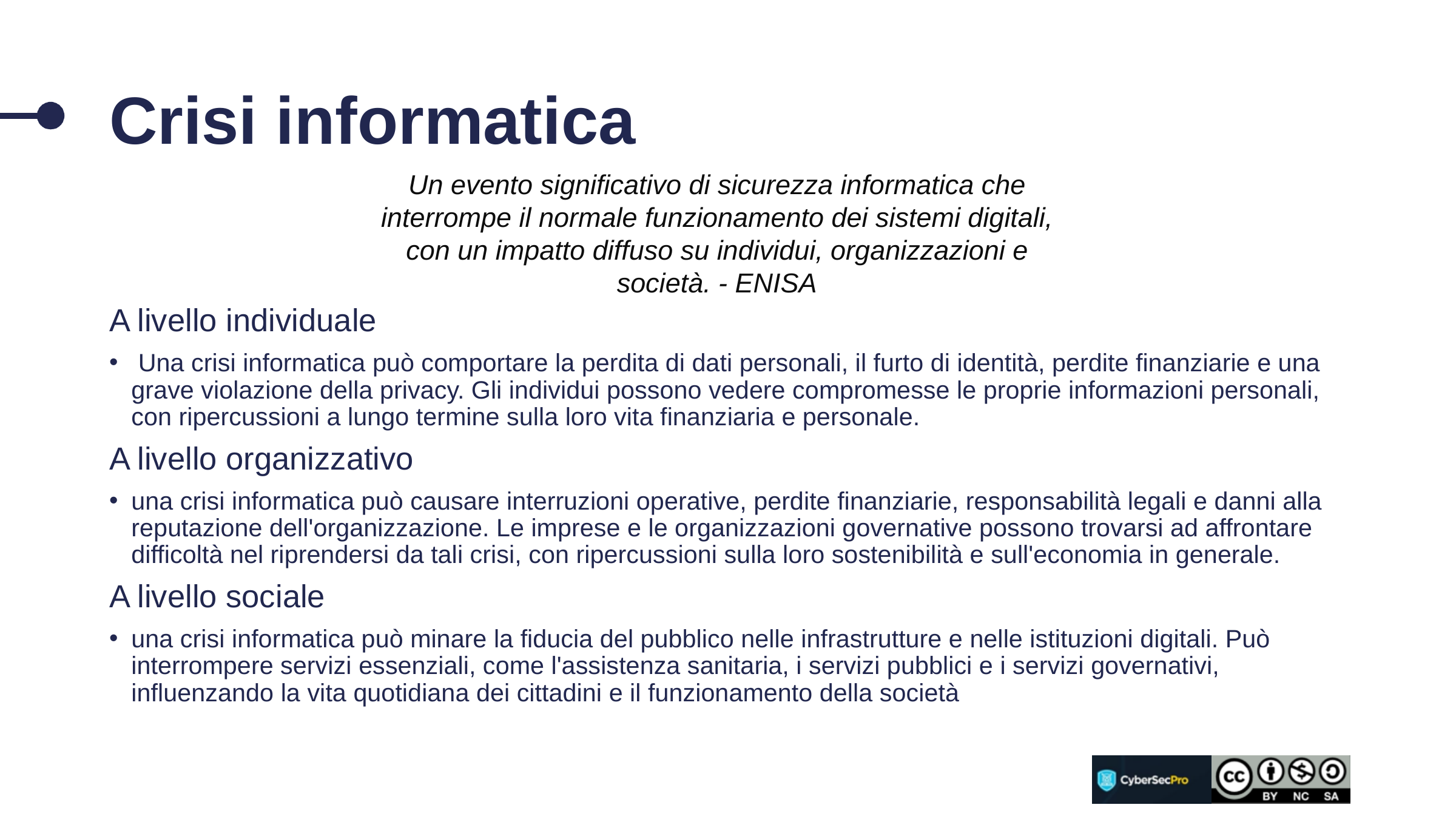

# Crisi informatica
Un evento significativo di sicurezza informatica che interrompe il normale funzionamento dei sistemi digitali, con un impatto diffuso su individui, organizzazioni e società. - ENISA
A livello individuale
 Una crisi informatica può comportare la perdita di dati personali, il furto di identità, perdite finanziarie e una grave violazione della privacy. Gli individui possono vedere compromesse le proprie informazioni personali, con ripercussioni a lungo termine sulla loro vita finanziaria e personale.
A livello organizzativo
una crisi informatica può causare interruzioni operative, perdite finanziarie, responsabilità legali e danni alla reputazione dell'organizzazione. Le imprese e le organizzazioni governative possono trovarsi ad affrontare difficoltà nel riprendersi da tali crisi, con ripercussioni sulla loro sostenibilità e sull'economia in generale.
A livello sociale
una crisi informatica può minare la fiducia del pubblico nelle infrastrutture e nelle istituzioni digitali. Può interrompere servizi essenziali, come l'assistenza sanitaria, i servizi pubblici e i servizi governativi, influenzando la vita quotidiana dei cittadini e il funzionamento della società